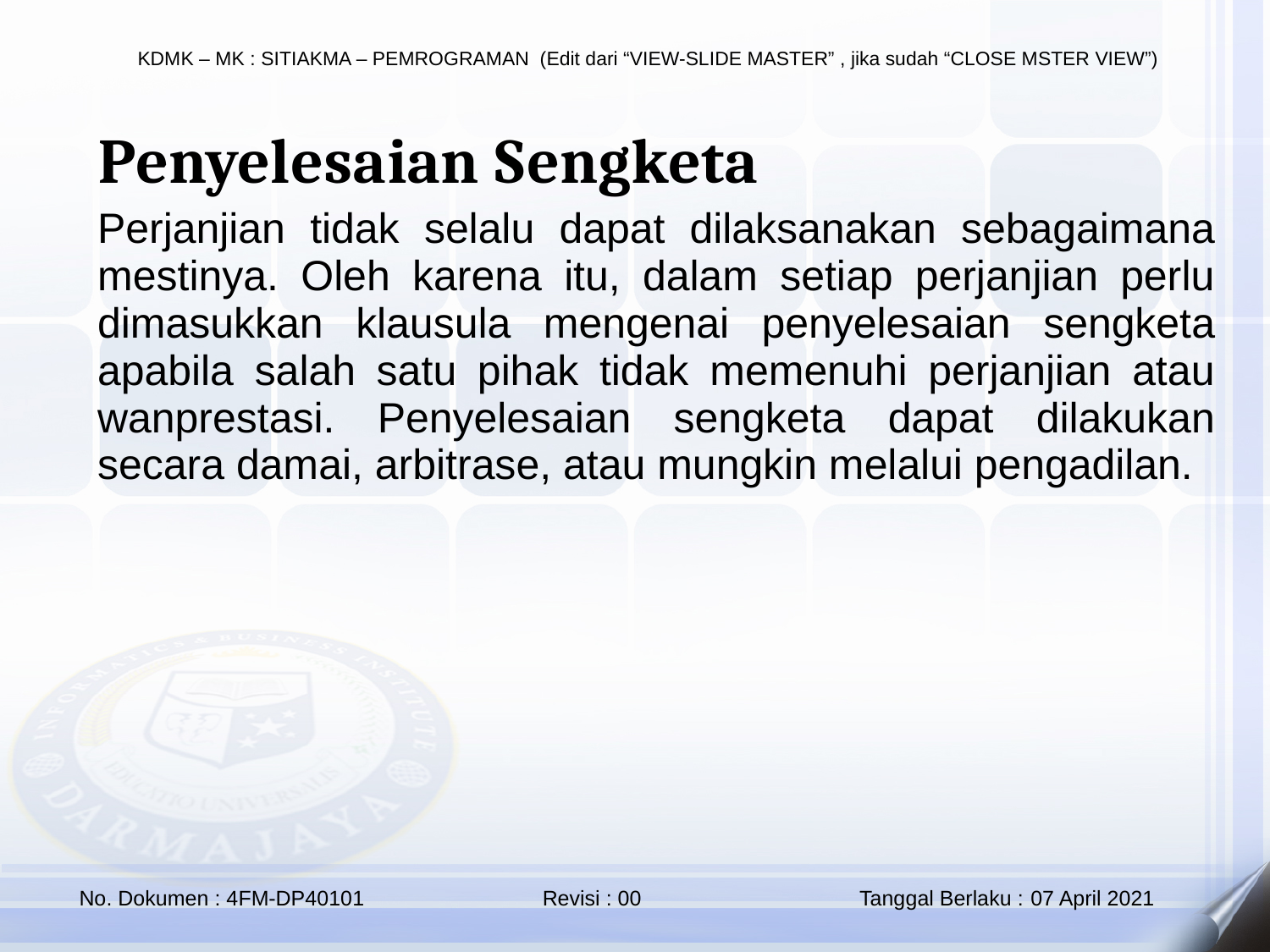

Penyelesaian Sengketa
Perjanjian tidak selalu dapat dilaksanakan sebagaimana mestinya. Oleh karena itu, dalam setiap perjanjian perlu dimasukkan klausula mengenai penyelesaian sengketa apabila salah satu pihak tidak memenuhi perjanjian atau wanprestasi. Penyelesaian sengketa dapat dilakukan secara damai, arbitrase, atau mungkin melalui pengadilan.